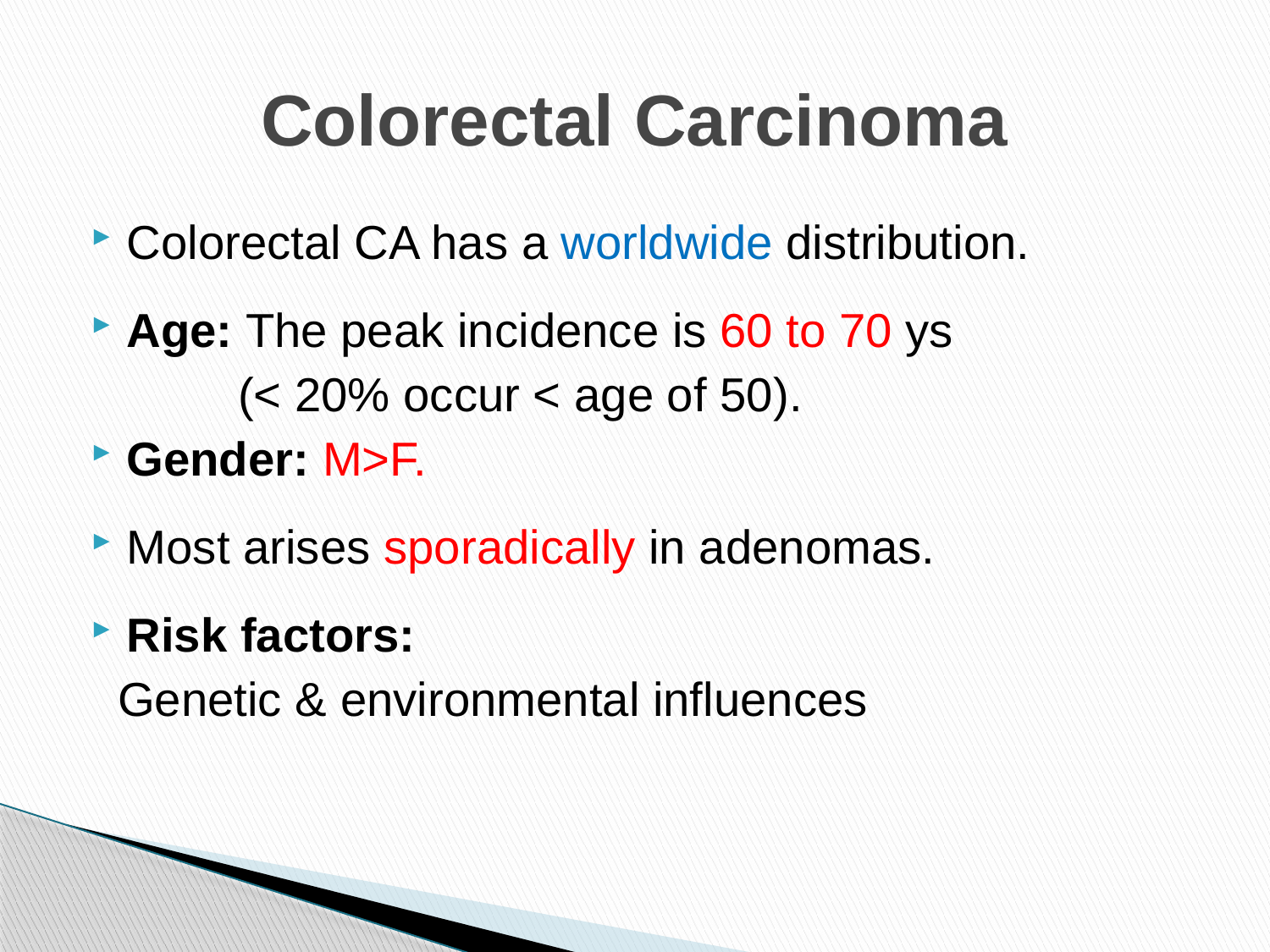

# Colorectal Carcinoma
Colorectal CA has a worldwide distribution.

Age: The peak incidence is 60 to 70 ys
           (< 20% occur < age of 50).
Gender: M>F.

Most arises sporadically in adenomas.

Risk factors:
  Genetic & environmental influences